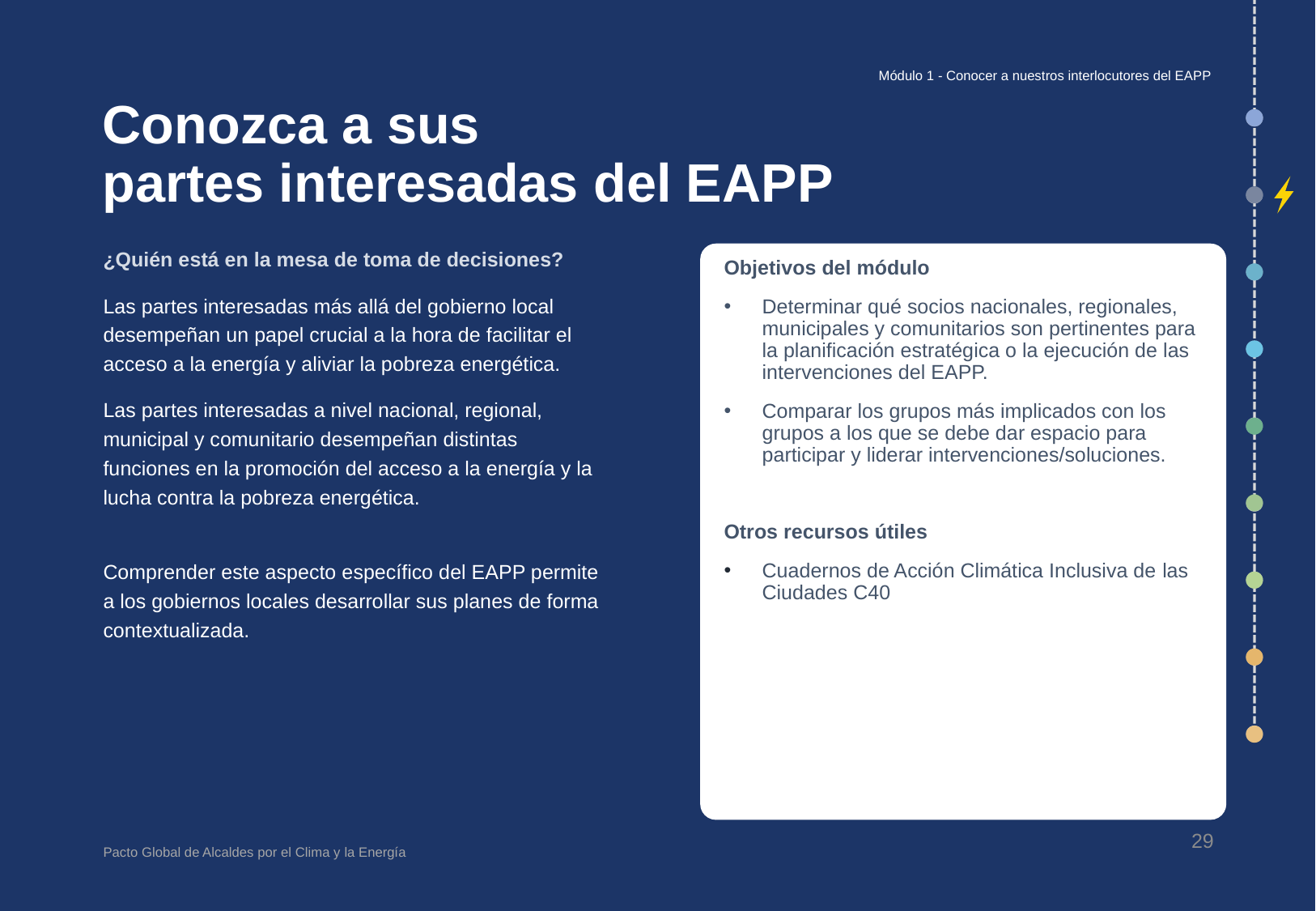

Módulo 1 - Conocer a nuestros interlocutores del EAPP
# Conozca a sus partes interesadas del EAPP

¿Quién está en la mesa de toma de decisiones?
Las partes interesadas más allá del gobierno local desempeñan un papel crucial a la hora de facilitar el acceso a la energía y aliviar la pobreza energética.
Las partes interesadas a nivel nacional, regional, municipal y comunitario desempeñan distintas funciones en la promoción del acceso a la energía y la lucha contra la pobreza energética.
Comprender este aspecto específico del EAPP permite a los gobiernos locales desarrollar sus planes de forma contextualizada.

Objetivos del módulo
Determinar qué socios nacionales, regionales, municipales y comunitarios son pertinentes para la planificación estratégica o la ejecución de las intervenciones del EAPP.
Comparar los grupos más implicados con los grupos a los que se debe dar espacio para participar y liderar intervenciones/soluciones.

Otros recursos útiles
Cuadernos de Acción Climática Inclusiva de las Ciudades C40

29